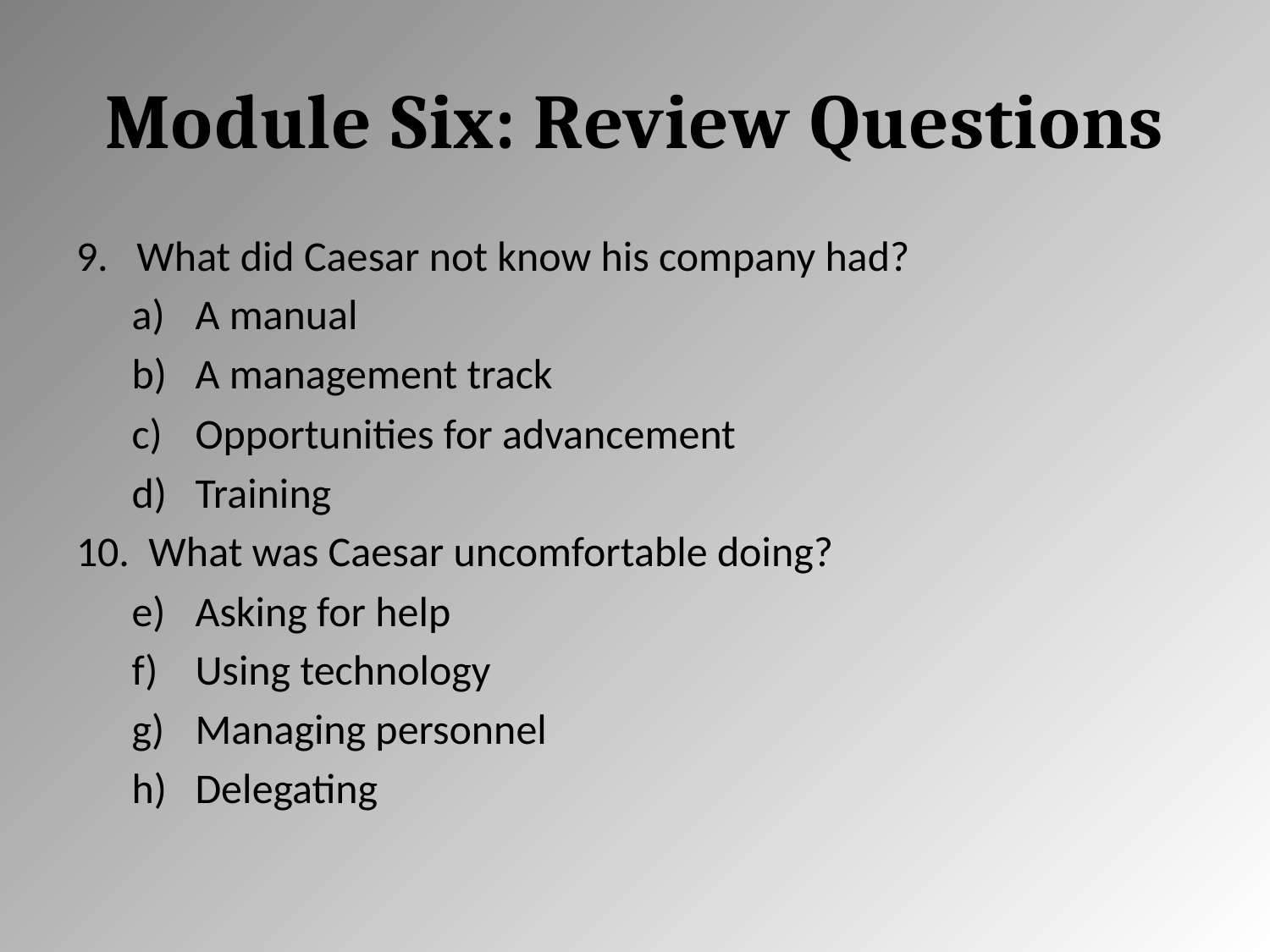

# Module Six: Review Questions
9.   What did Caesar not know his company had?
A manual
A management track
Opportunities for advancement
Training
10.  What was Caesar uncomfortable doing?
Asking for help
Using technology
Managing personnel
Delegating